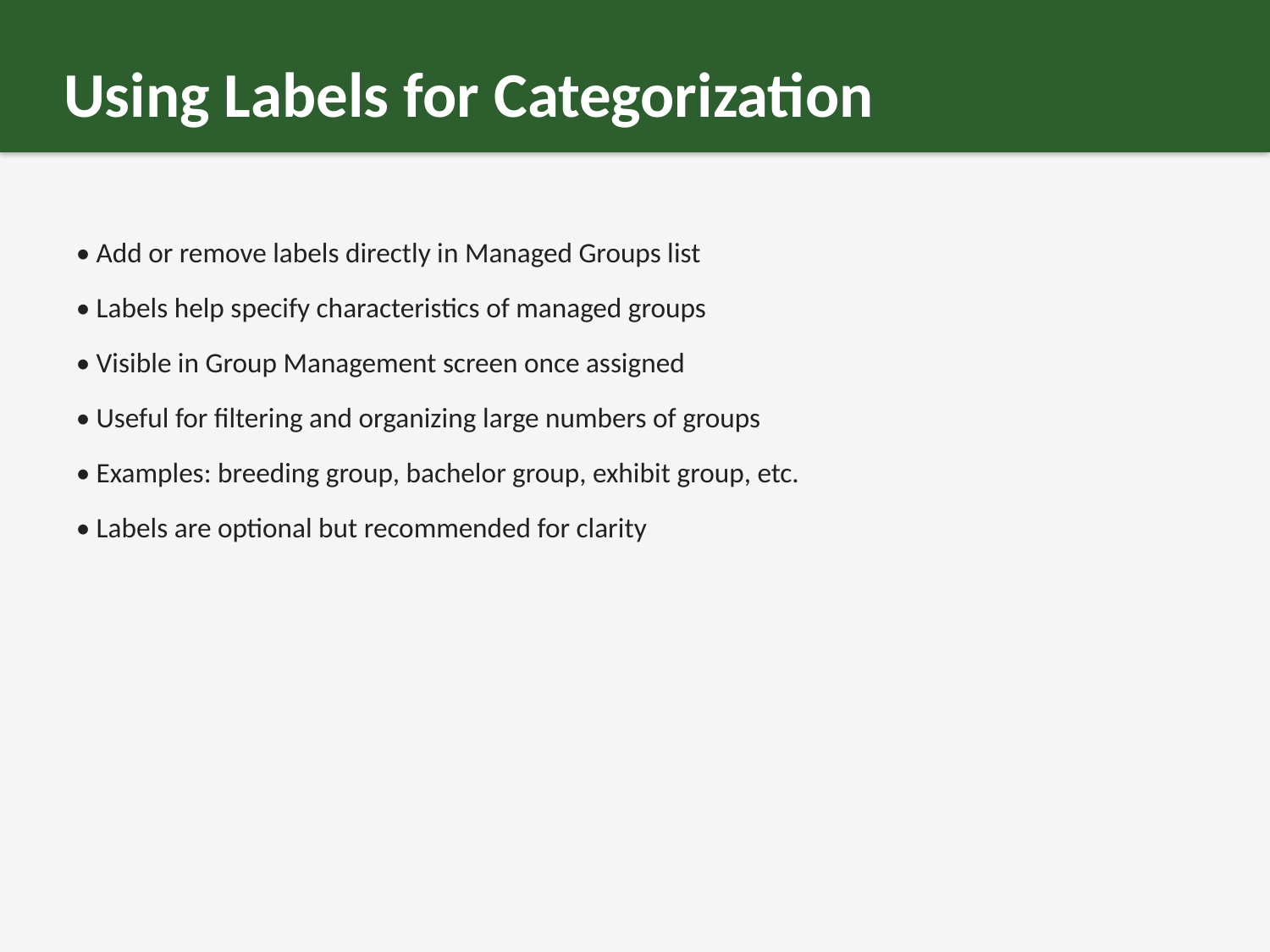

Using Labels for Categorization
• Add or remove labels directly in Managed Groups list
• Labels help specify characteristics of managed groups
• Visible in Group Management screen once assigned
• Useful for filtering and organizing large numbers of groups
• Examples: breeding group, bachelor group, exhibit group, etc.
• Labels are optional but recommended for clarity